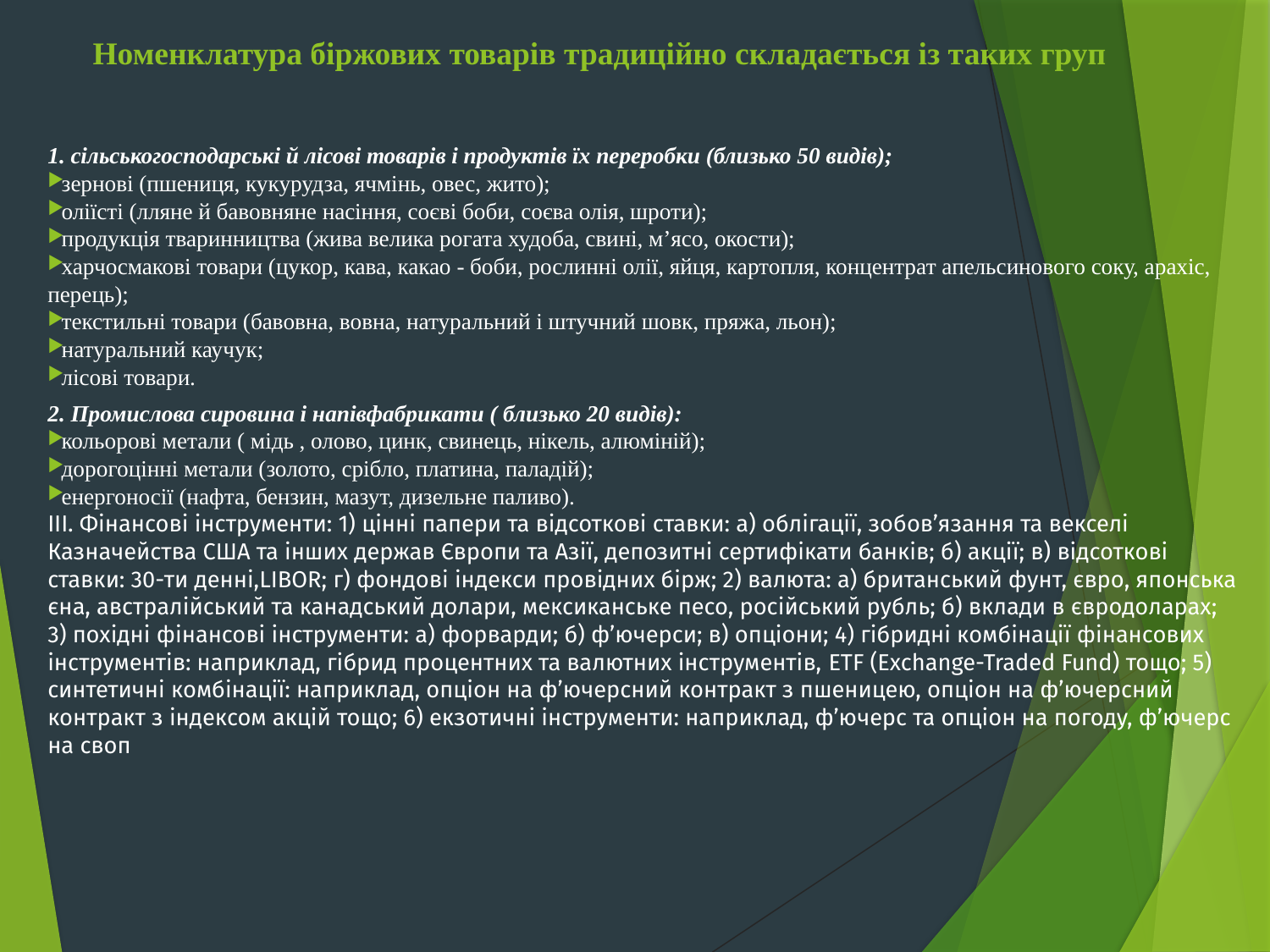

# Номенклатура біржових товарів традиційно складається із таких груп
1. сільськогосподарські й лісові товарів і продуктів їх переробки (близько 50 видів);
зернові (пшениця, кукурудза, ячмінь, овес, жито);
оліїсті (лляне й бавовняне насіння, соєві боби, соєва олія, шроти);
продукція тваринництва (жива велика рогата худоба, свині, м’ясо, окости);
харчосмакові товари (цукор, кава, какао - боби, рослинні олії, яйця, картопля, концентрат апельсинового соку, арахіс, перець);
текстильні товари (бавовна, вовна, натуральний і штучний шовк, пряжа, льон);
натуральний каучук;
лісові товари.
2. Промислова сировина і напівфабрикати ( близько 20 видів):
кольорові метали ( мідь , олово, цинк, свинець, нікель, алюміній);
дорогоцінні метали (золото, срібло, платина, паладій);
енергоносії (нафта, бензин, мазут, дизельне паливо).
ІІІ. Фінансові інструменти: 1) цінні папери та відсоткові ставки: а) облігації, зобов’язання та векселі Казначейства США та інших держав Європи та Азії, депозитні сертифікати банків; б) акції; в) відсоткові ставки: 30-ти денні,LIBOR; г) фондові індекси провідних бірж; 2) валюта: а) британський фунт, євро, японська єна, австралійський та канадський долари, мексиканське песо, російський рубль; б) вклади в євродоларах; 3) похідні фінансові інструменти: а) форварди; б) ф’ючерси; в) опціони; 4) гібридні комбінації фінансових інструментів: наприклад, гібрид процентних та валютних інструментів, ETF (Exchange-Traded Fund) тощо; 5) синтетичні комбінації: наприклад, опціон на ф’ючерсний контракт з пшеницею, опціон на ф’ючерсний контракт з індексом акцій тощо; 6) екзотичні інструменти: наприклад, ф’ючерс та опціон на погоду, ф’ючерс на своп